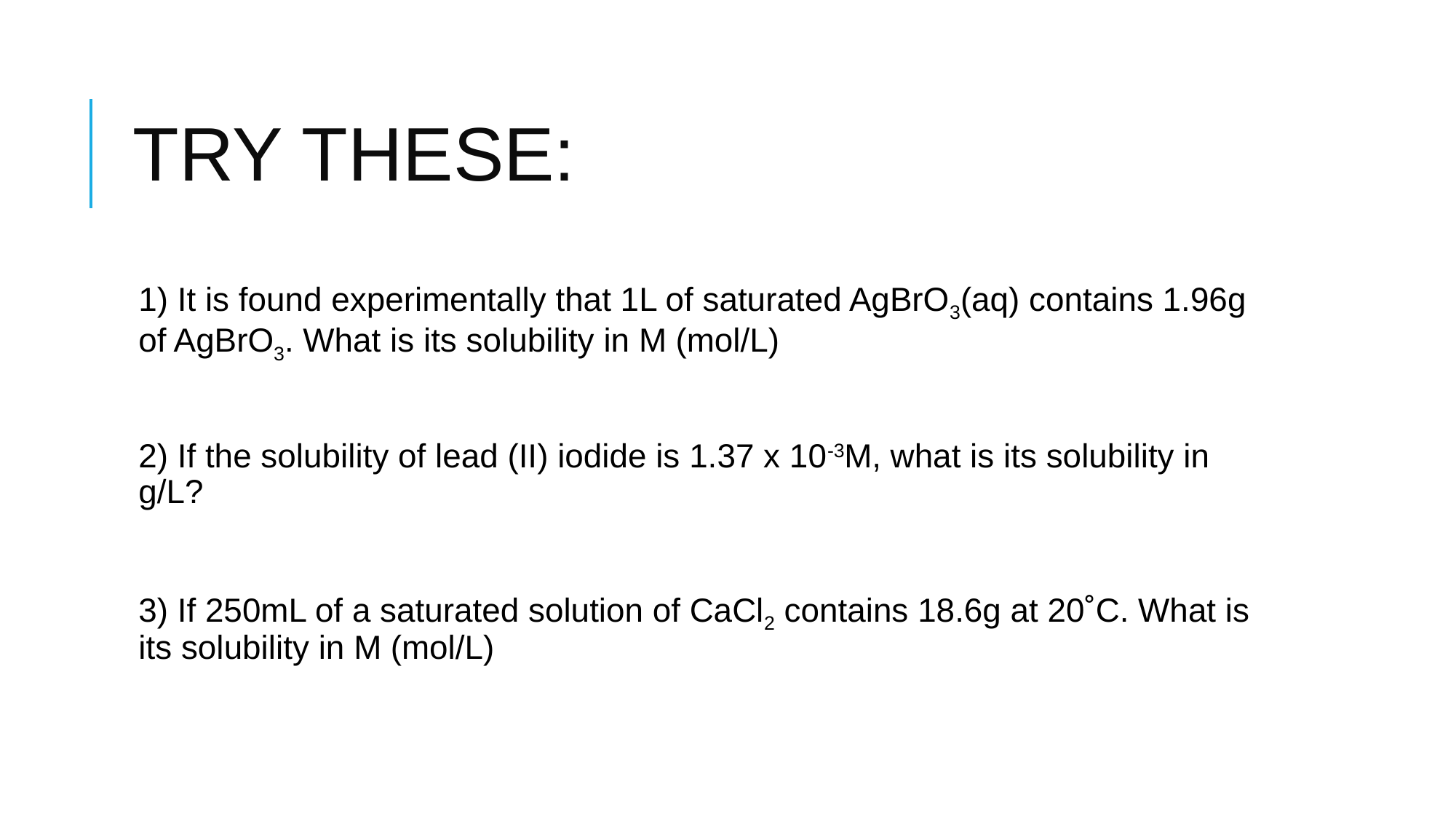

# TRY THESE:
1) It is found experimentally that 1L of saturated AgBrO3(aq) contains 1.96g of AgBrO3. What is its solubility in M (mol/L)

2) If the solubility of lead (II) iodide is 1.37 x 10-3M, what is its solubility in g/L?

3) If 250mL of a saturated solution of CaCl2 contains 18.6g at 20˚C. What is its solubility in M (mol/L)